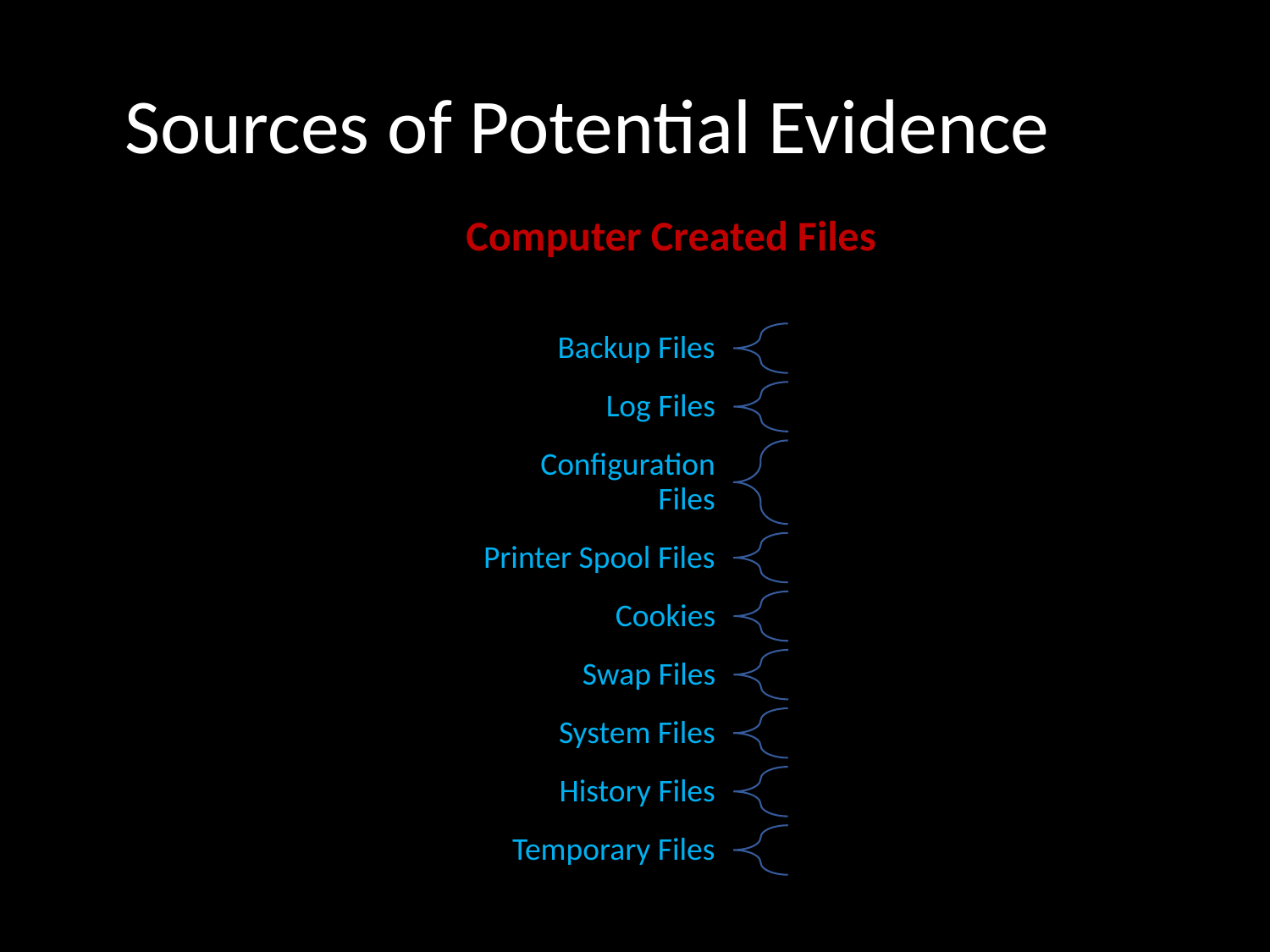

# Sources of Potential Evidence
Computer Created Files
Backup Files
Log Files
Configuration Files
Printer Spool Files
Cookies
Swap Files
System Files
History Files
Temporary Files
14